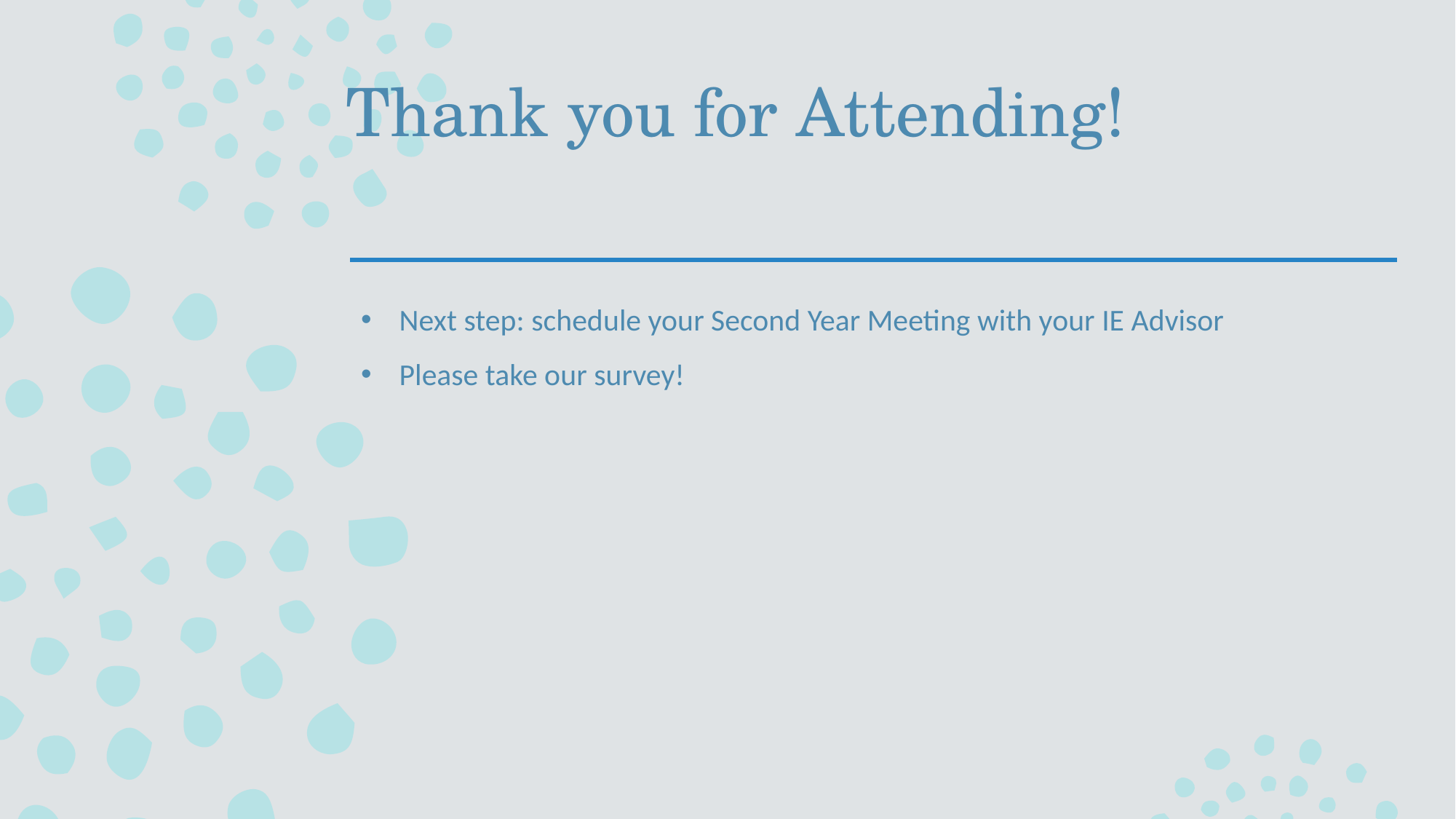

# Thank you for Attending!
Next step: schedule your Second Year Meeting with your IE Advisor
Please take our survey!